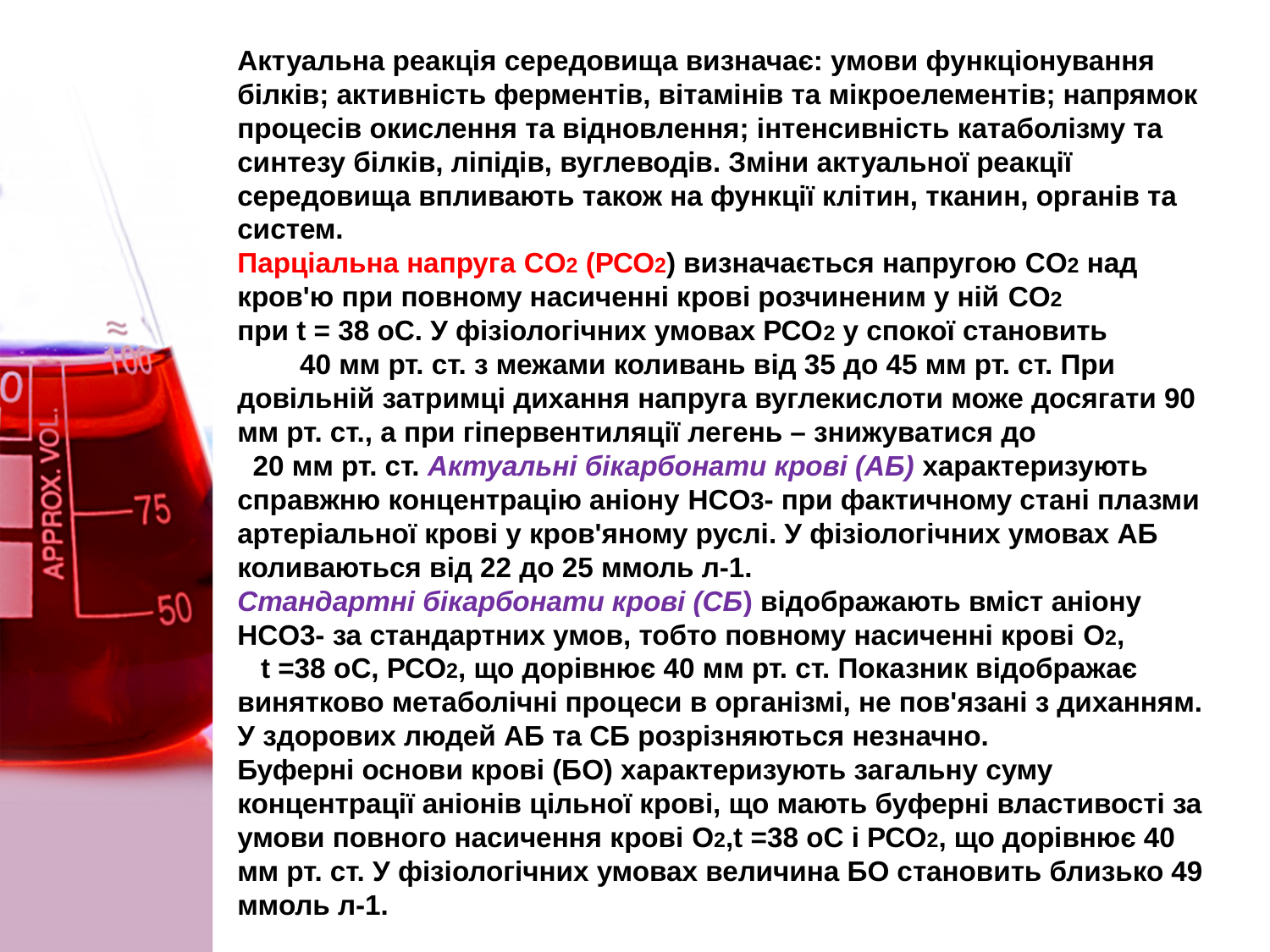

Актуальна реакція середовища визначає: умови функціонування білків; активність ферментів, вітамінів та мікроелементів; напрямок процесів окислення та відновлення; інтенсивність катаболізму та синтезу білків, ліпідів, вуглеводів. Зміни актуальної реакції середовища впливають також на функції клітин, тканин, органів та систем.
Парціальна напруга CO2 (РСО2) визначається напругою CO2 над кров'ю при повному насиченні крові розчиненим у ній CO2                  при t = 38 оС. У фізіологічних умовах РСО2 у спокої становить                      40 мм рт. ст. з межами коливань від 35 до 45 мм рт. ст. При довільній затримці дихання напруга вуглекислоти може досягати 90 мм рт. ст., а при гіпервентиляції легень – знижуватися до                         20 мм рт. ст. Актуальні бікарбонати крові (АБ) характеризують справжню концентрацію аніону HCO3- при фактичному стані плазми артеріальної крові у кров'яному руслі. У фізіологічних умовах АБ коливаються від 22 до 25 ммоль л-1.
Стандартні бікарбонати крові (СБ) відображають вміст аніону HCO3- за стандартних умов, тобто повному насиченні крові O2,               t =38 оС, РСО2, що дорівнює 40 мм рт. ст. Показник відображає винятково метаболічні процеси в організмі, не пов'язані з диханням. У здорових людей АБ та СБ розрізняються незначно.
Буферні основи крові (БО) характеризують загальну суму концентрації аніонів цільної крові, що мають буферні властивості за умови повного насичення крові O2,t =38 оС і РСО2, що дорівнює 40 мм рт. ст. У фізіологічних умовах величина БО становить близько 49 ммоль л-1.